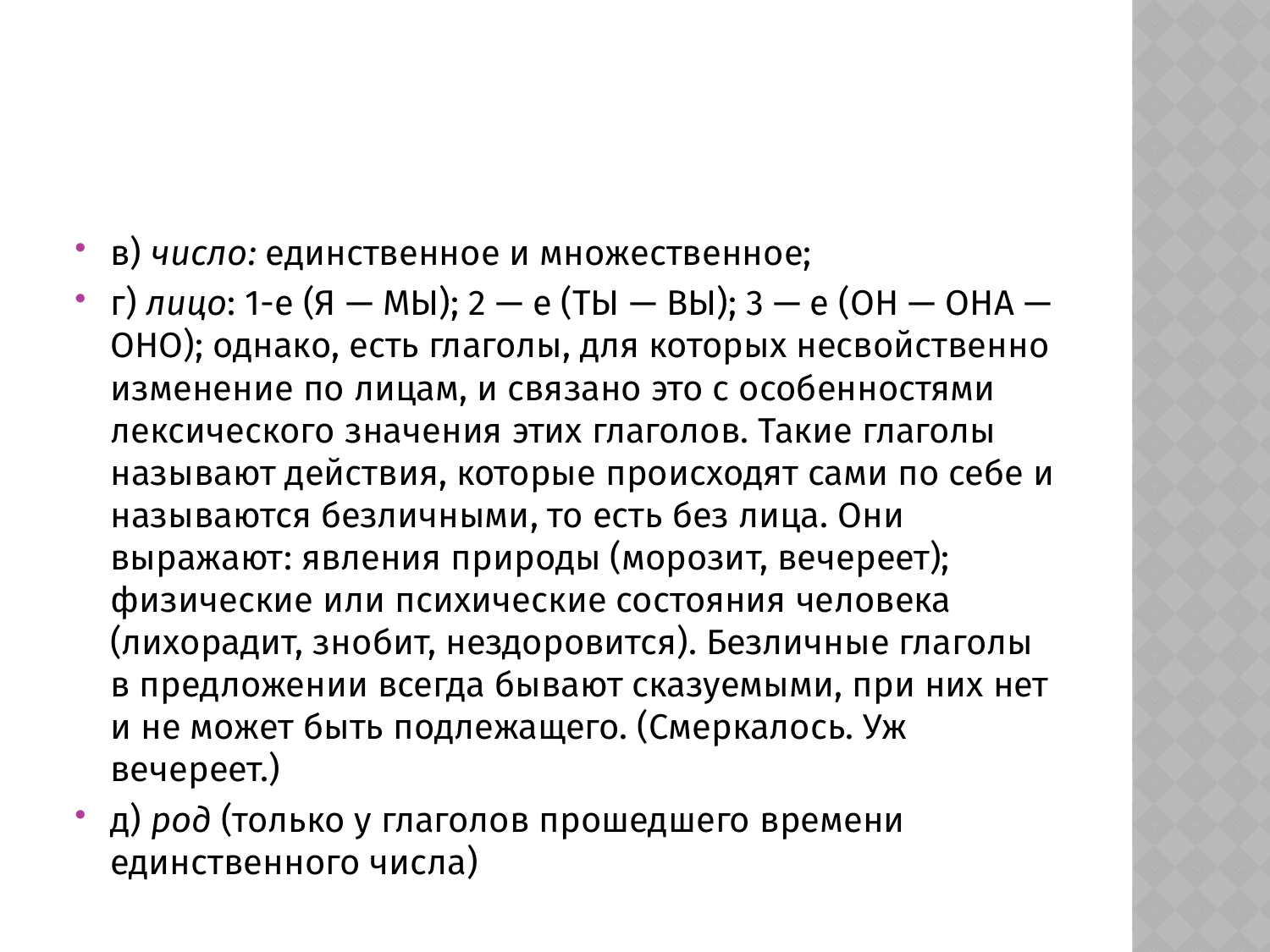

#
в) число: единственное и множественное;
г) лицо: 1-е (Я — МЫ); 2 — е (ТЫ — ВЫ); 3 — е (ОН — ОНА — ОНО); однако, есть глаголы, для которых несвойственно изменение по лицам, и связано это с особенностями лексического значения этих глаголов. Такие глаголы называют действия, которые происходят сами по себе и называются безличными, то есть без лица. Они выражают: явления природы (морозит, вечереет); физические или психические состояния человека (лихорадит, знобит, нездоровится). Безличные глаголы в предложении всегда бывают сказуемыми, при них нет и не может быть подлежащего. (Смеркалось. Уж вечереет.)
д) род (только у глаголов прошедшего времени единственного числа)